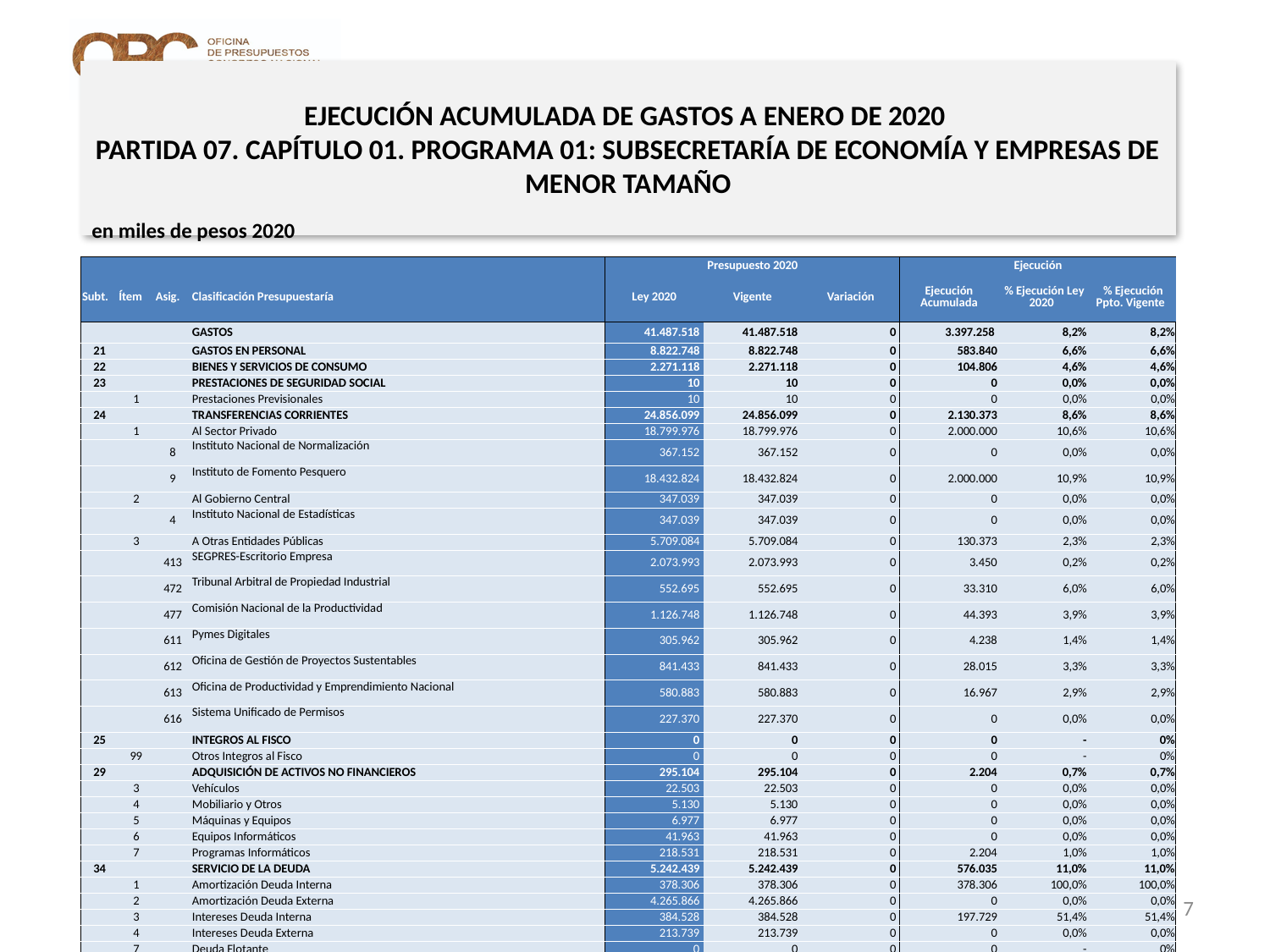

EJECUCIÓN ACUMULADA DE GASTOS A ENERO DE 2020
PARTIDA 07. CAPÍTULO 01. PROGRAMA 01: SUBSECRETARÍA DE ECONOMÍA Y EMPRESAS DE MENOR TAMAÑO
en miles de pesos 2020
|  |  |  |  | Presupuesto 2020 |  |  | Ejecución |  |  |
| --- | --- | --- | --- | --- | --- | --- | --- | --- | --- |
| Subt. | Ítem | Asig. | Clasificación Presupuestaría | Ley 2020 | Vigente | Variación | Ejecución Acumulada | % Ejecución Ley 2020 | % Ejecución Ppto. Vigente |
|  |  |  | GASTOS | 41.487.518 | 41.487.518 | 0 | 3.397.258 | 8,2% | 8,2% |
| 21 |  |  | GASTOS EN PERSONAL | 8.822.748 | 8.822.748 | 0 | 583.840 | 6,6% | 6,6% |
| 22 |  |  | BIENES Y SERVICIOS DE CONSUMO | 2.271.118 | 2.271.118 | 0 | 104.806 | 4,6% | 4,6% |
| 23 |  |  | PRESTACIONES DE SEGURIDAD SOCIAL | 10 | 10 | 0 | 0 | 0,0% | 0,0% |
|  | 1 |  | Prestaciones Previsionales | 10 | 10 | 0 | 0 | 0,0% | 0,0% |
| 24 |  |  | TRANSFERENCIAS CORRIENTES | 24.856.099 | 24.856.099 | 0 | 2.130.373 | 8,6% | 8,6% |
|  | 1 |  | Al Sector Privado | 18.799.976 | 18.799.976 | 0 | 2.000.000 | 10,6% | 10,6% |
|  |  | 8 | Instituto Nacional de Normalización | 367.152 | 367.152 | 0 | 0 | 0,0% | 0,0% |
|  |  | 9 | Instituto de Fomento Pesquero | 18.432.824 | 18.432.824 | 0 | 2.000.000 | 10,9% | 10,9% |
|  | 2 |  | Al Gobierno Central | 347.039 | 347.039 | 0 | 0 | 0,0% | 0,0% |
|  |  | 4 | Instituto Nacional de Estadísticas | 347.039 | 347.039 | 0 | 0 | 0,0% | 0,0% |
|  | 3 |  | A Otras Entidades Públicas | 5.709.084 | 5.709.084 | 0 | 130.373 | 2,3% | 2,3% |
|  |  | 413 | SEGPRES-Escritorio Empresa | 2.073.993 | 2.073.993 | 0 | 3.450 | 0,2% | 0,2% |
|  |  | 472 | Tribunal Arbitral de Propiedad Industrial | 552.695 | 552.695 | 0 | 33.310 | 6,0% | 6,0% |
|  |  | 477 | Comisión Nacional de la Productividad | 1.126.748 | 1.126.748 | 0 | 44.393 | 3,9% | 3,9% |
|  |  | 611 | Pymes Digitales | 305.962 | 305.962 | 0 | 4.238 | 1,4% | 1,4% |
|  |  | 612 | Oficina de Gestión de Proyectos Sustentables | 841.433 | 841.433 | 0 | 28.015 | 3,3% | 3,3% |
|  |  | 613 | Oficina de Productividad y Emprendimiento Nacional | 580.883 | 580.883 | 0 | 16.967 | 2,9% | 2,9% |
|  |  | 616 | Sistema Unificado de Permisos | 227.370 | 227.370 | 0 | 0 | 0,0% | 0,0% |
| 25 |  |  | INTEGROS AL FISCO | 0 | 0 | 0 | 0 | - | 0% |
|  | 99 |  | Otros Integros al Fisco | 0 | 0 | 0 | 0 | - | 0% |
| 29 |  |  | ADQUISICIÓN DE ACTIVOS NO FINANCIEROS | 295.104 | 295.104 | 0 | 2.204 | 0,7% | 0,7% |
|  | 3 |  | Vehículos | 22.503 | 22.503 | 0 | 0 | 0,0% | 0,0% |
|  | 4 |  | Mobiliario y Otros | 5.130 | 5.130 | 0 | 0 | 0,0% | 0,0% |
|  | 5 |  | Máquinas y Equipos | 6.977 | 6.977 | 0 | 0 | 0,0% | 0,0% |
|  | 6 |  | Equipos Informáticos | 41.963 | 41.963 | 0 | 0 | 0,0% | 0,0% |
|  | 7 |  | Programas Informáticos | 218.531 | 218.531 | 0 | 2.204 | 1,0% | 1,0% |
| 34 |  |  | SERVICIO DE LA DEUDA | 5.242.439 | 5.242.439 | 0 | 576.035 | 11,0% | 11,0% |
|  | 1 |  | Amortización Deuda Interna | 378.306 | 378.306 | 0 | 378.306 | 100,0% | 100,0% |
|  | 2 |  | Amortización Deuda Externa | 4.265.866 | 4.265.866 | 0 | 0 | 0,0% | 0,0% |
|  | 3 |  | Intereses Deuda Interna | 384.528 | 384.528 | 0 | 197.729 | 51,4% | 51,4% |
|  | 4 |  | Intereses Deuda Externa | 213.739 | 213.739 | 0 | 0 | 0,0% | 0,0% |
|  | 7 |  | Deuda Flotante | 0 | 0 | 0 | 0 | - | 0% |
Fuente: Elaboración propia en base a Informes de ejecución presupuestaria mensual de DIPRES.
7